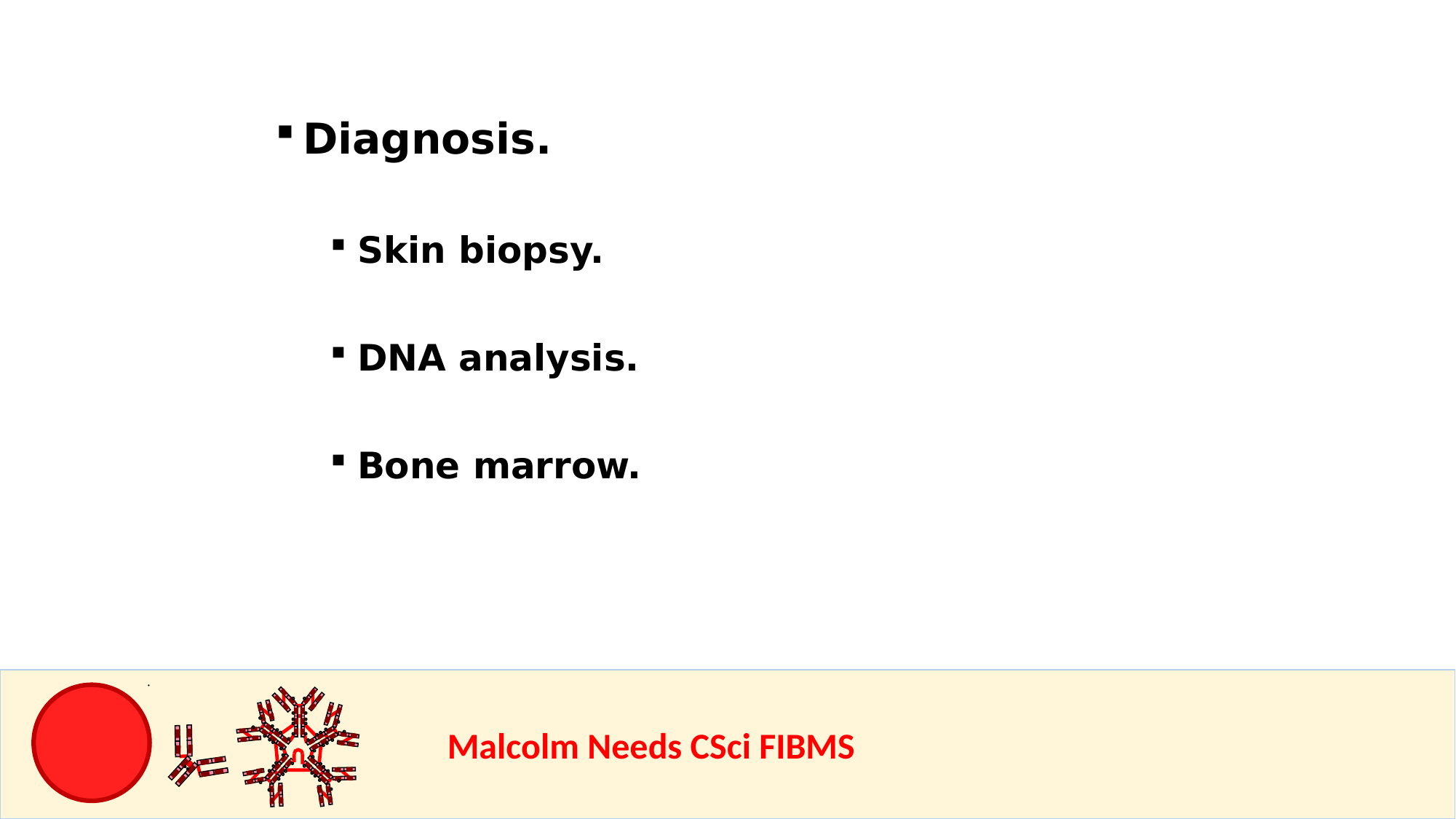

Diagnosis.

Skin biopsy.

DNA analysis.

Bone marrow.

				Malcolm Needs CSci FIBMS